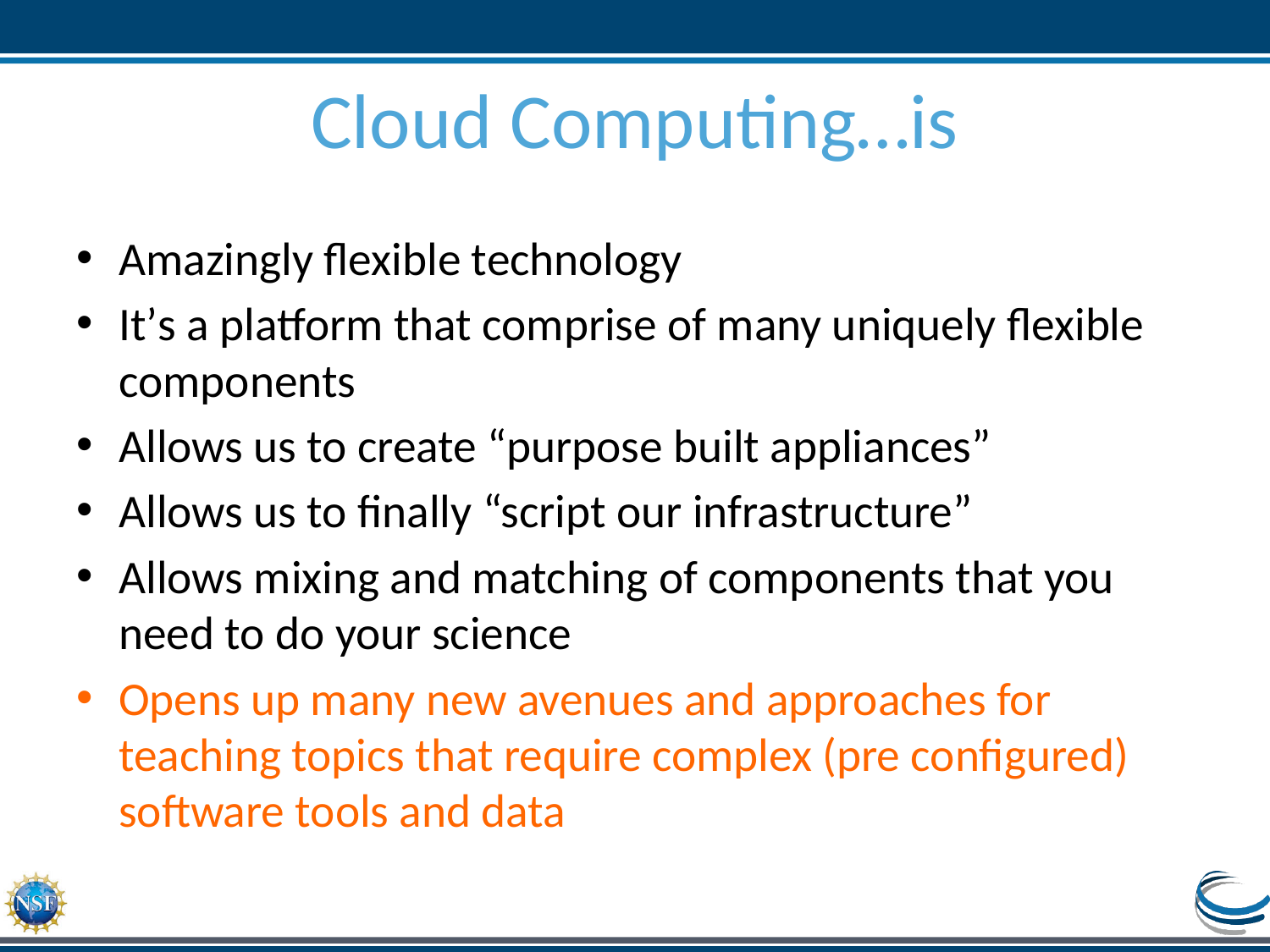

# Cloud Computing…is
Amazingly flexible technology
It’s a platform that comprise of many uniquely flexible components
Allows us to create “purpose built appliances”
Allows us to finally “script our infrastructure”
Allows mixing and matching of components that you need to do your science
Opens up many new avenues and approaches for teaching topics that require complex (pre configured) software tools and data